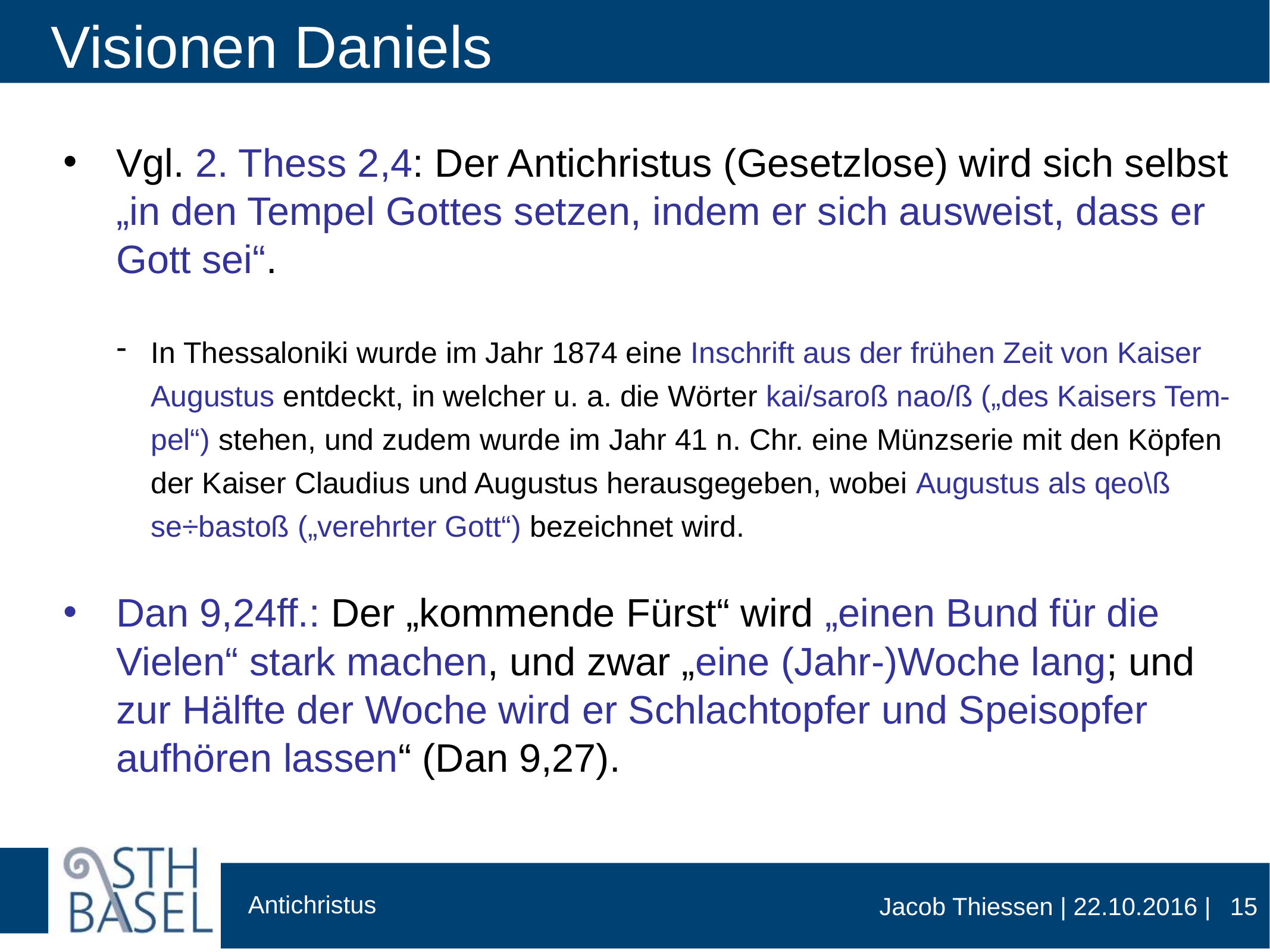

# Visionen Daniels
Vgl. 2. Thess 2,4: Der Antichristus (Gesetzlose) wird sich selbst „in den Tempel Gottes setzen, indem er sich ausweist, dass er Gott sei“.
In Thessaloniki wurde im Jahr 1874 eine Inschrift aus der frühen Zeit von Kaiser Augustus entdeckt, in welcher u. a. die Wörter kai/saroß nao/ß („des Kaisers Tem-pel“) stehen, und zudem wurde im Jahr 41 n. Chr. eine Münzserie mit den Köpfen der Kaiser Claudius und Augustus herausgegeben, wobei Augustus als qeo\ß se÷bastoß („verehrter Gott“) bezeichnet wird.
Dan 9,24ff.: Der „kommende Fürst“ wird „einen Bund für die Vielen“ stark machen, und zwar „eine (Jahr-)Woche lang; und zur Hälfte der Woche wird er Schlachtopfer und Speisopfer aufhören lassen“ (Dan 9,27).
15